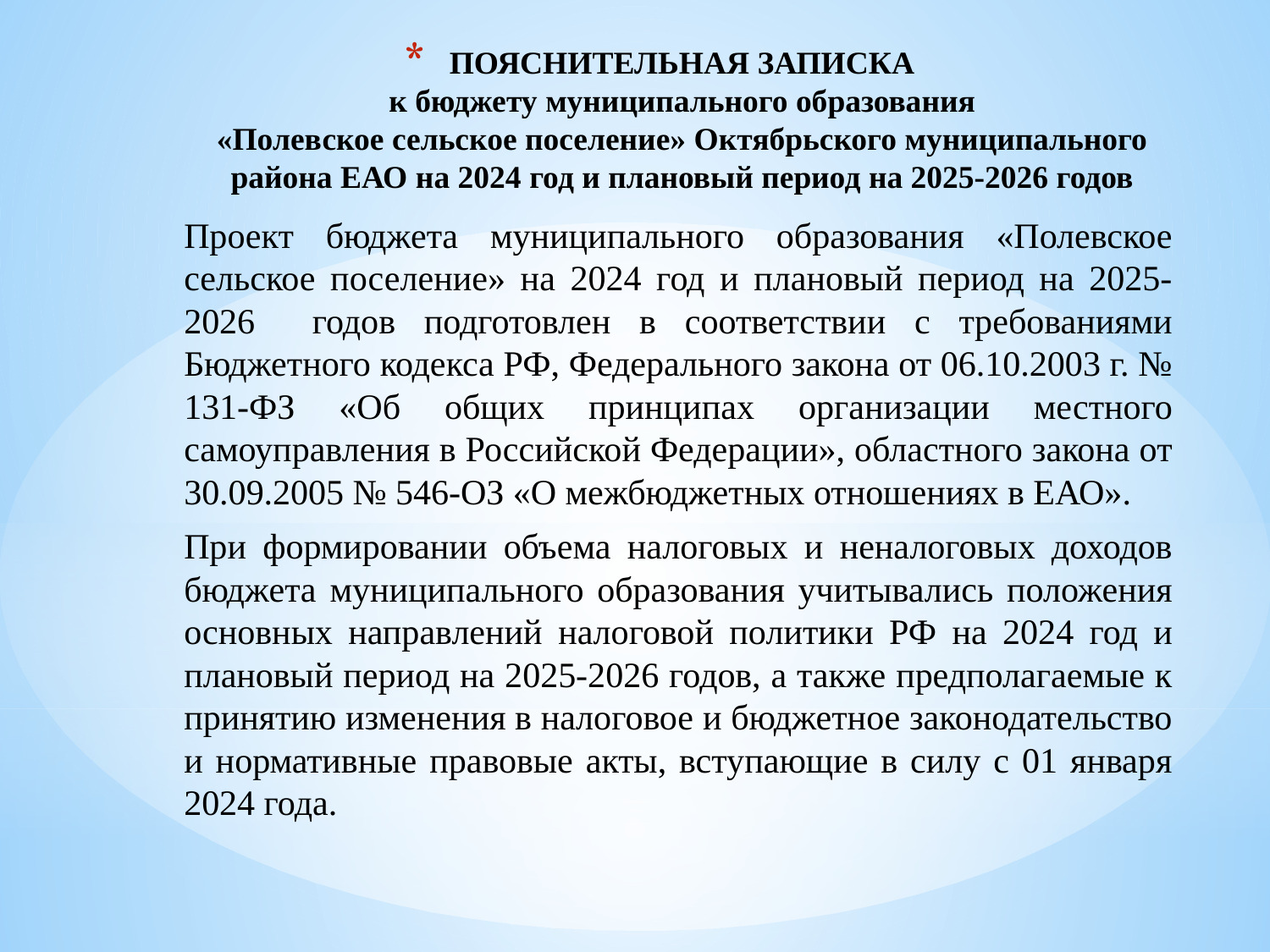

# ПОЯСНИТЕЛЬНАЯ ЗАПИСКА к бюджету муниципального образования «Полевское сельское поселение» Октябрьского муниципального района ЕАО на 2024 год и плановый период на 2025-2026 годов
	Проект бюджета муниципального образования «Полевское сельское поселение» на 2024 год и плановый период на 2025-2026  годов подготовлен в соответствии с требованиями Бюджетного кодекса РФ, Федерального закона от 06.10.2003 г. № 131-ФЗ «Об общих принципах организации местного самоуправления в Российской Федерации», областного закона от 30.09.2005 № 546-ОЗ «О межбюджетных отношениях в ЕАО».
	При формировании объема налоговых и неналоговых доходов бюджета муниципального образования учитывались положения основных направлений налоговой политики РФ на 2024 год и плановый период на 2025-2026 годов, а также предполагаемые к принятию изменения в налоговое и бюджетное законодательство и нормативные правовые акты, вступающие в силу с 01 января 2024 года.